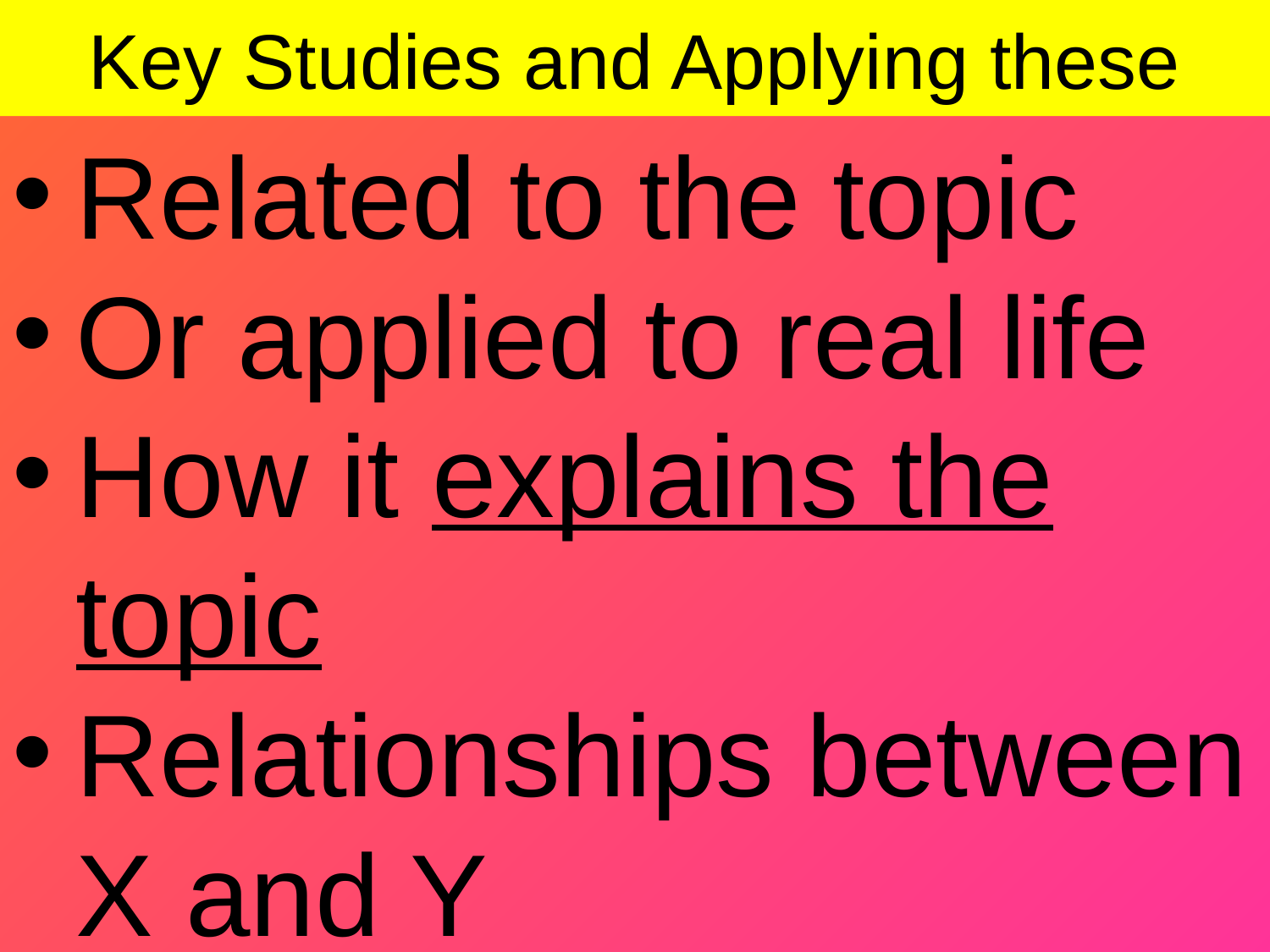

# Key Studies and Applying these
Related to the topic
Or applied to real life
How it explains the topic
Relationships between X and Y